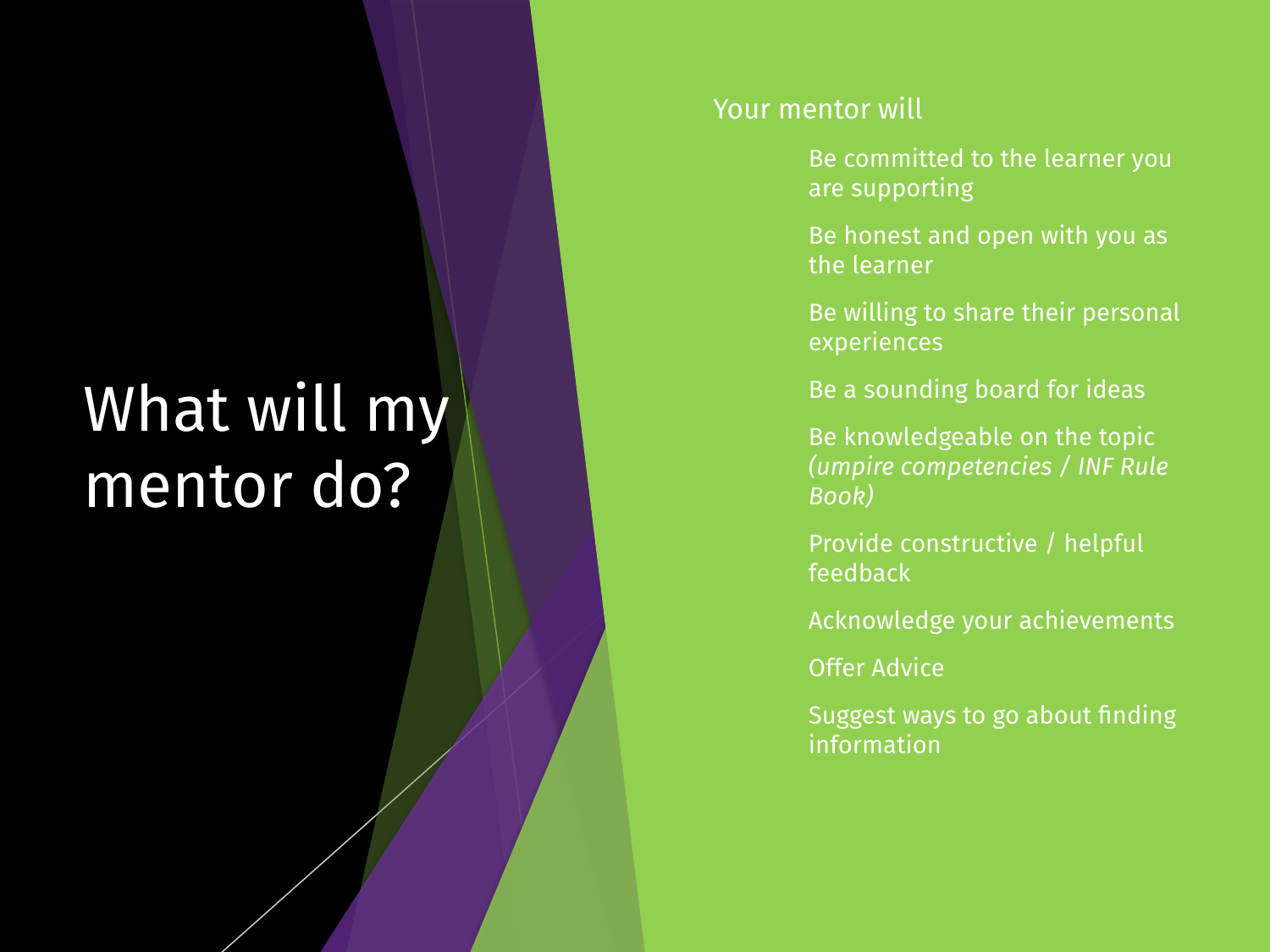

# What will my mentor do?
Your mentor will
Be committed to the learner you are supporting
Be honest and open with you as the learner
Be willing to share their personal experiences
Be a sounding board for ideas
Be knowledgeable on the topic (umpire competencies / INF Rule Book)
Provide constructive / helpful feedback
Acknowledge your achievements
Offer Advice
Suggest ways to go about finding information